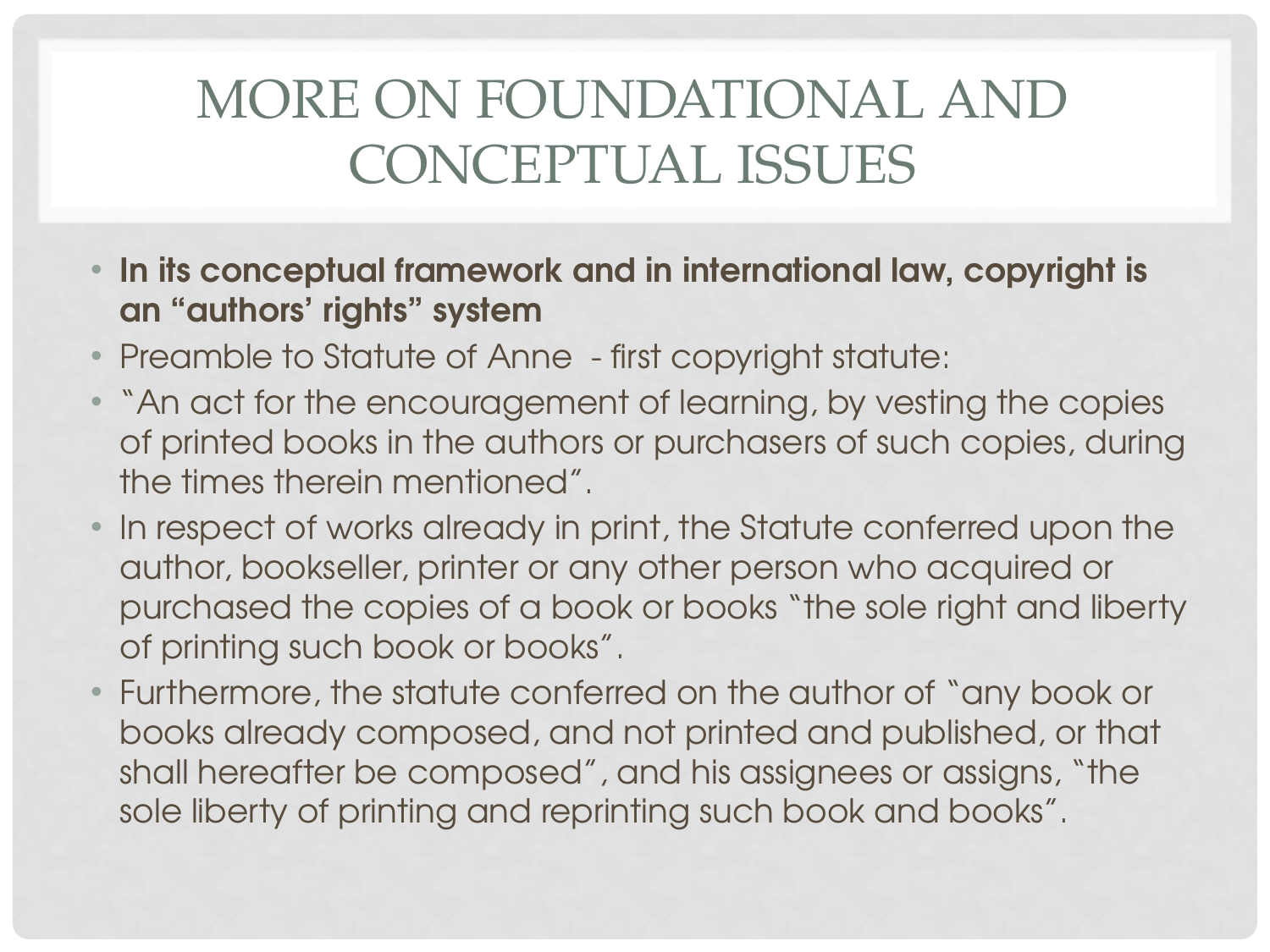

# More on foundational and conceptual issues
In its conceptual framework and in international law, copyright is an “authors’ rights” system
Preamble to Statute of Anne  - first copyright statute:
“An act for the encouragement of learning, by vesting the copies of printed books in the authors or purchasers of such copies, during the times therein mentioned”.
In respect of works already in print, the Statute conferred upon the author, bookseller, printer or any other person who acquired or purchased the copies of a book or books “the sole right and liberty of printing such book or books”.
Furthermore, the statute conferred on the author of “any book or books already composed, and not printed and published, or that shall hereafter be composed”, and his assignees or assigns, “the sole liberty of printing and reprinting such book and books”.